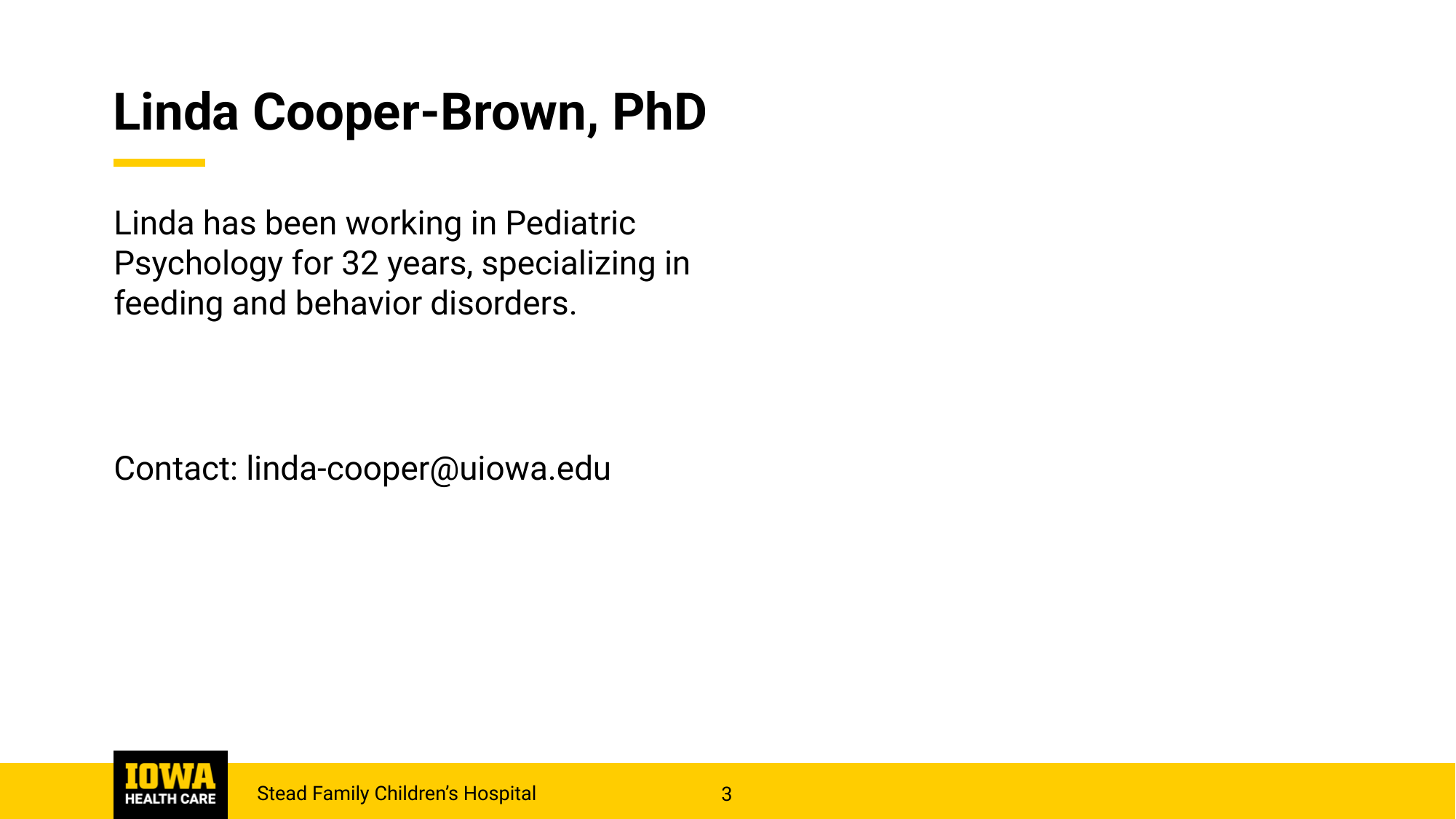

# Linda Cooper-Brown, PhD
Linda has been working in Pediatric Psychology for 32 years, specializing in feeding and behavior disorders.

Contact: linda-cooper@uiowa.edu